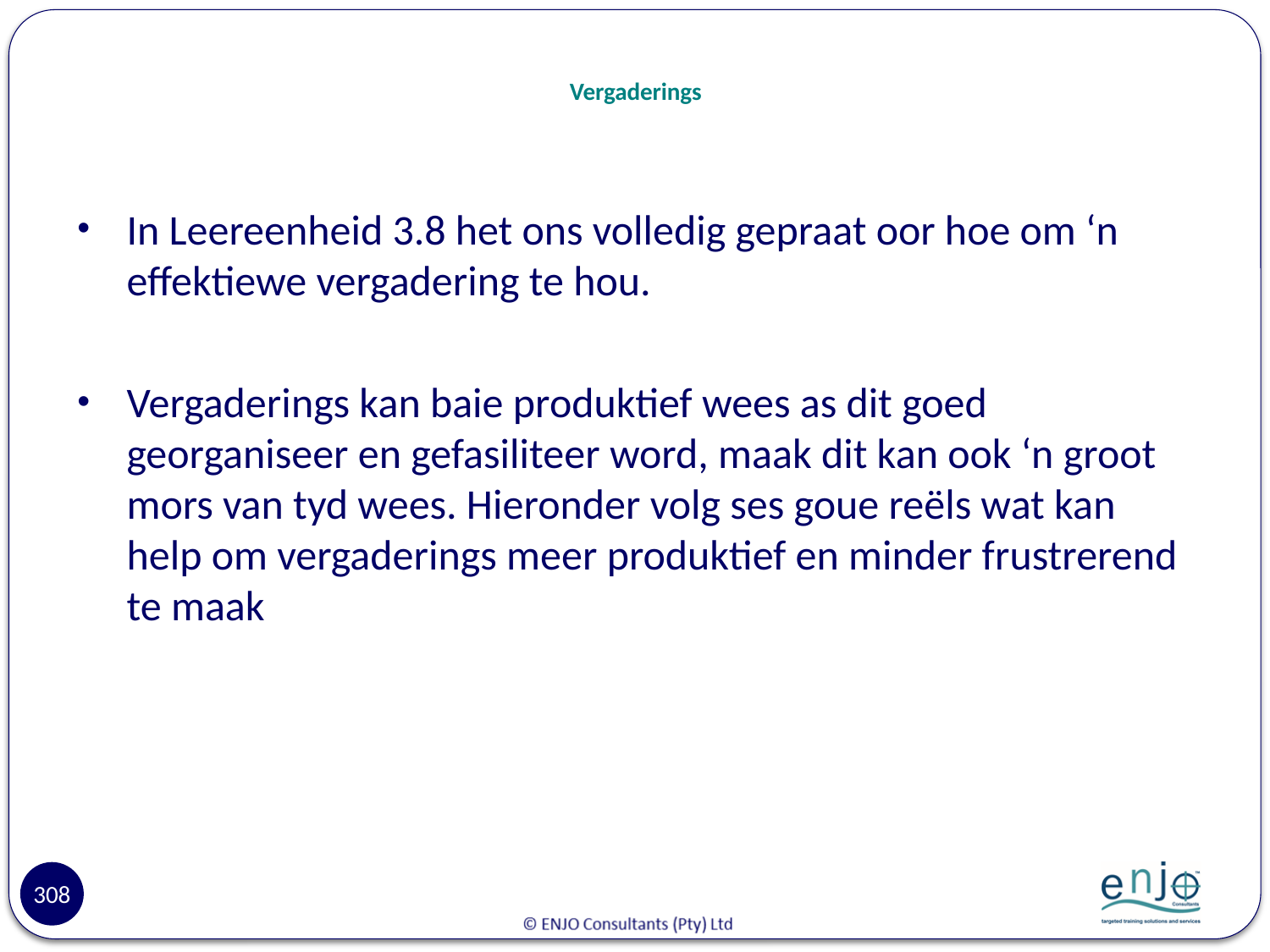

# Vergaderings
In Leereenheid 3.8 het ons volledig gepraat oor hoe om ‘n effektiewe vergadering te hou.

Vergaderings kan baie produktief wees as dit goed georganiseer en gefasiliteer word, maak dit kan ook ‘n groot mors van tyd wees. Hieronder volg ses goue reëls wat kan help om vergaderings meer produktief en minder frustrerend te maak
308